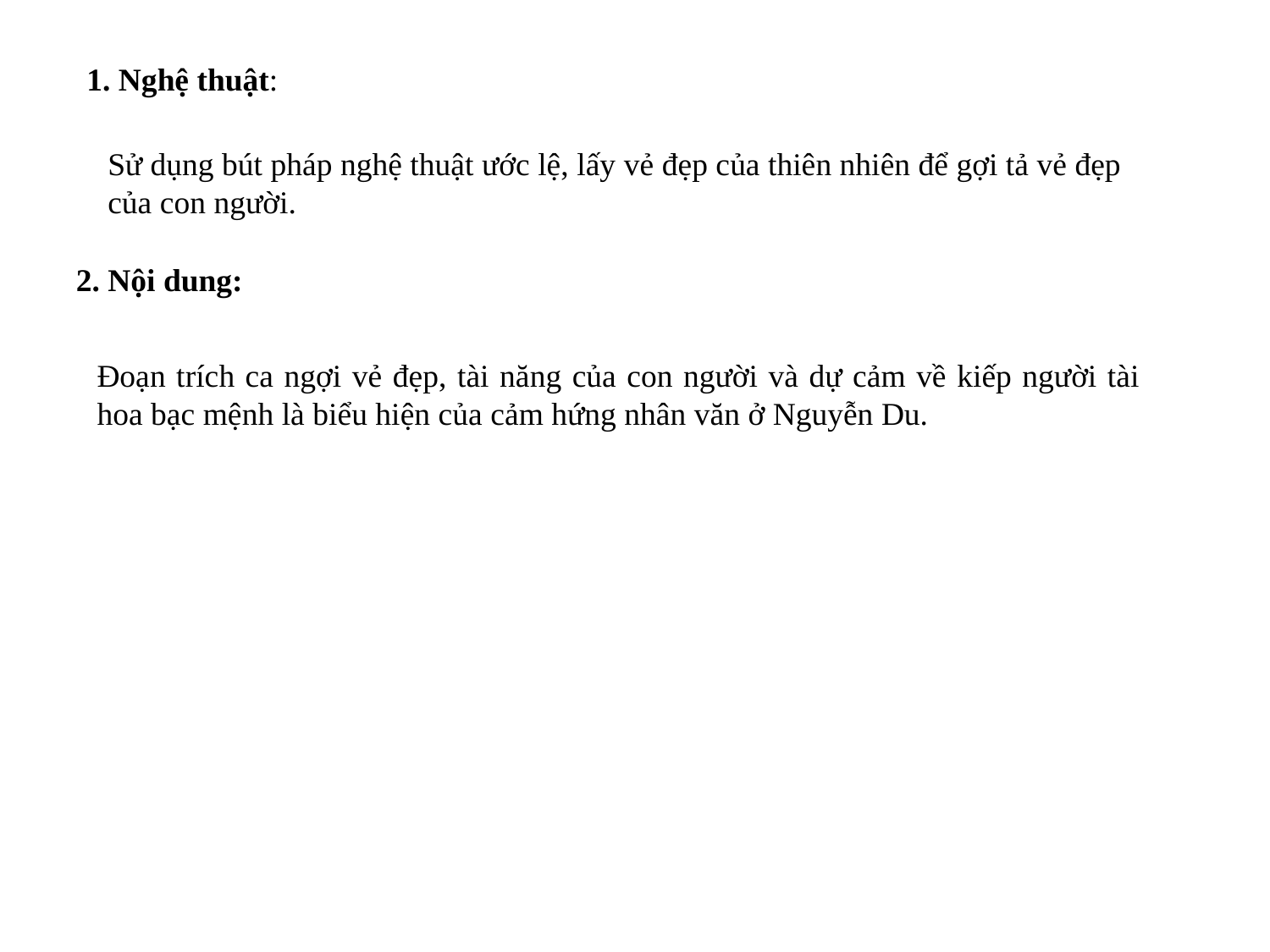

1. Nghệ thuật:
Sử dụng bút pháp nghệ thuật ước lệ, lấy vẻ đẹp của thiên nhiên để gợi tả vẻ đẹp của con người.
2. Nội dung:
Đoạn trích ca ngợi vẻ đẹp, tài năng của con người và dự cảm về kiếp người tài hoa bạc mệnh là biểu hiện của cảm hứng nhân văn ở Nguyễn Du.